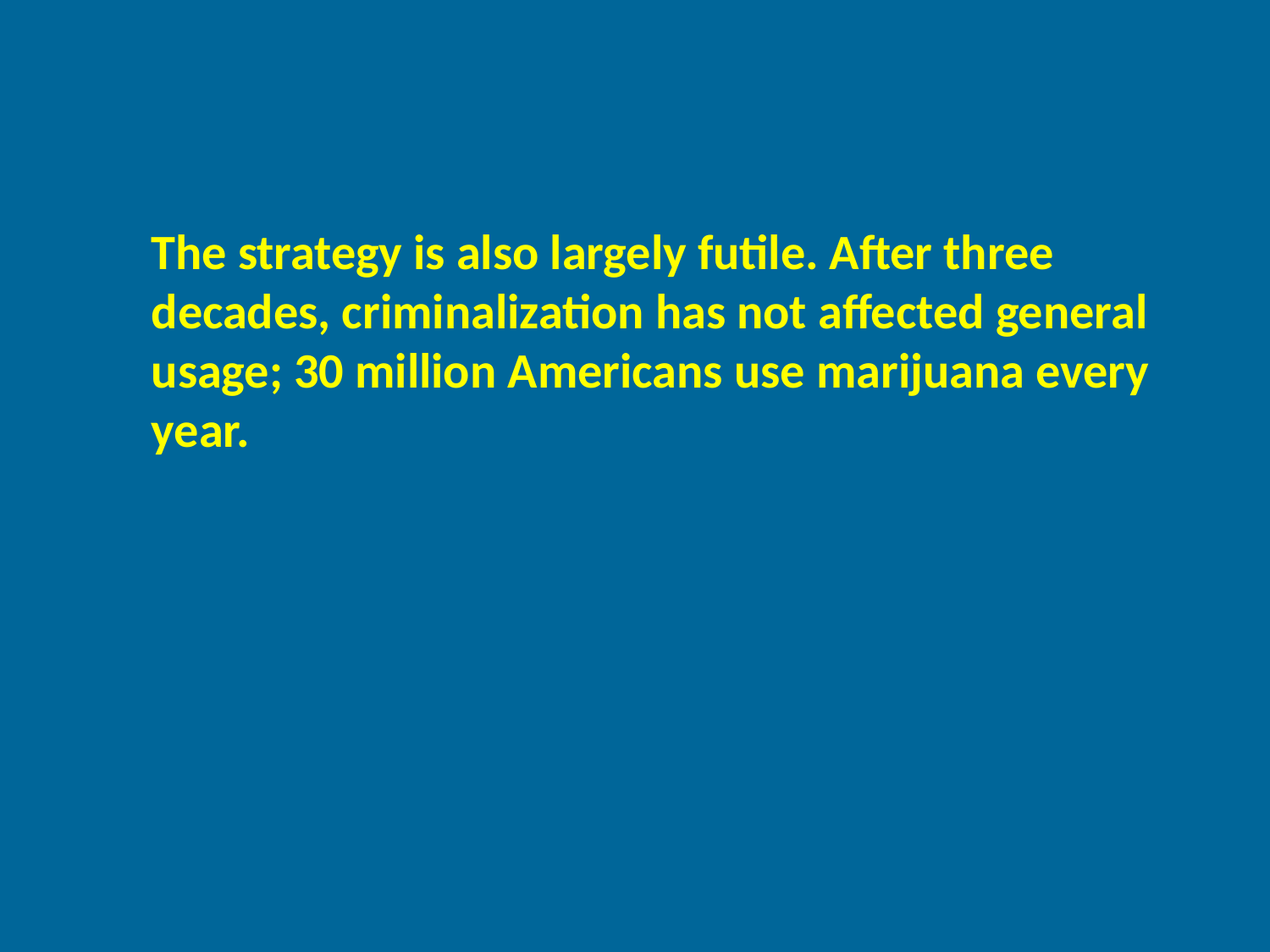

The strategy is also largely futile. After three decades, criminalization has not affected general usage; 30 million Americans use marijuana every year.